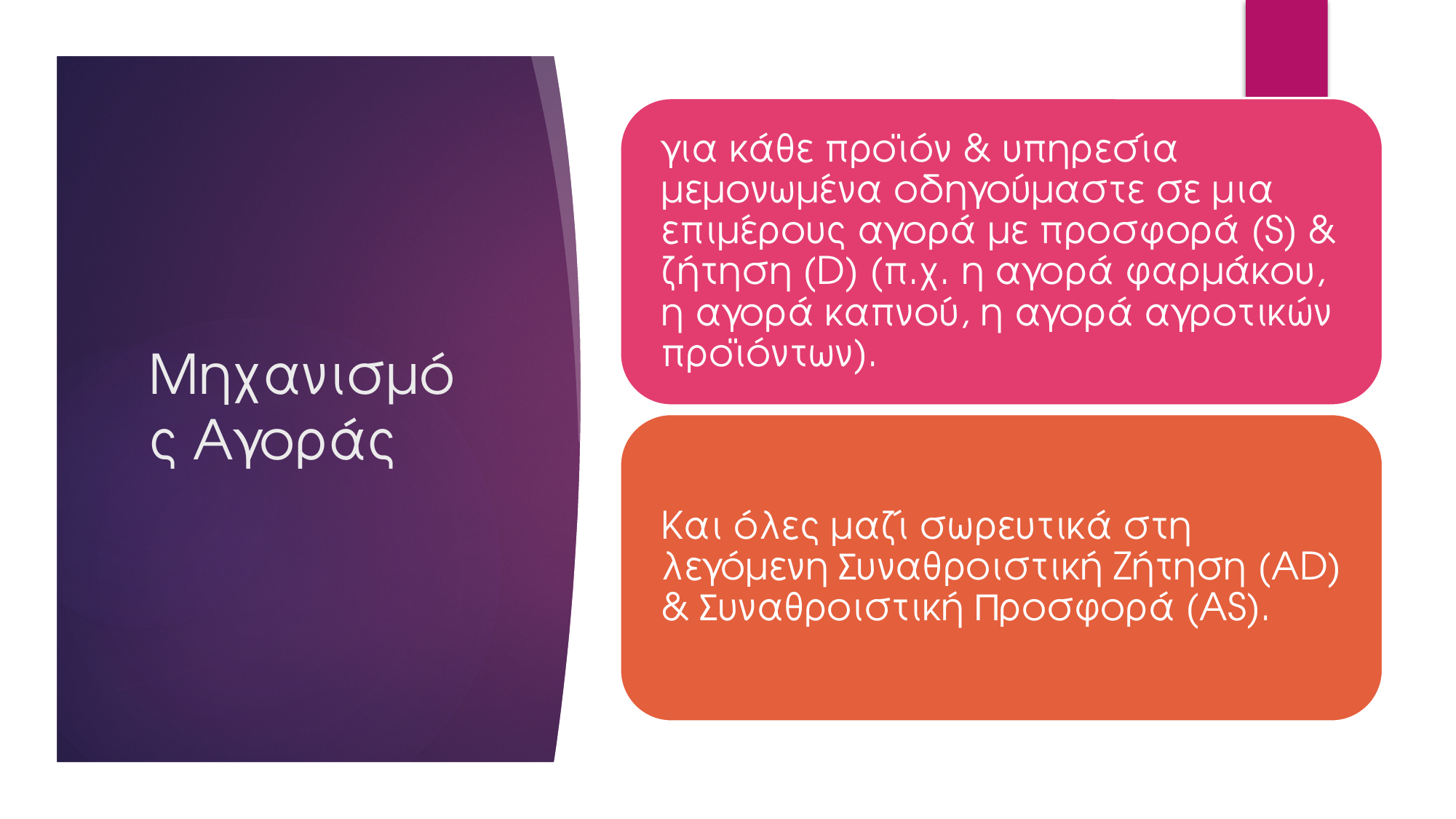

για κάθε προϊόν & υπηρεσία μεμονωμένα οδηγούμαστε σε μια επιμέρους αγορά με προσφορά (S) & ζήτηση (D) (π.χ. η αγορά φαρμάκου, η αγορά καπνού, η αγορά αγροτικών προϊόντων).
Και όλες μαζί σωρευτικά στη λεγόμενη Συναθροιστική Ζήτηση (AD) & Συναθροιστική Προσφορά (AS).
# Μηχανισμός Αγοράς